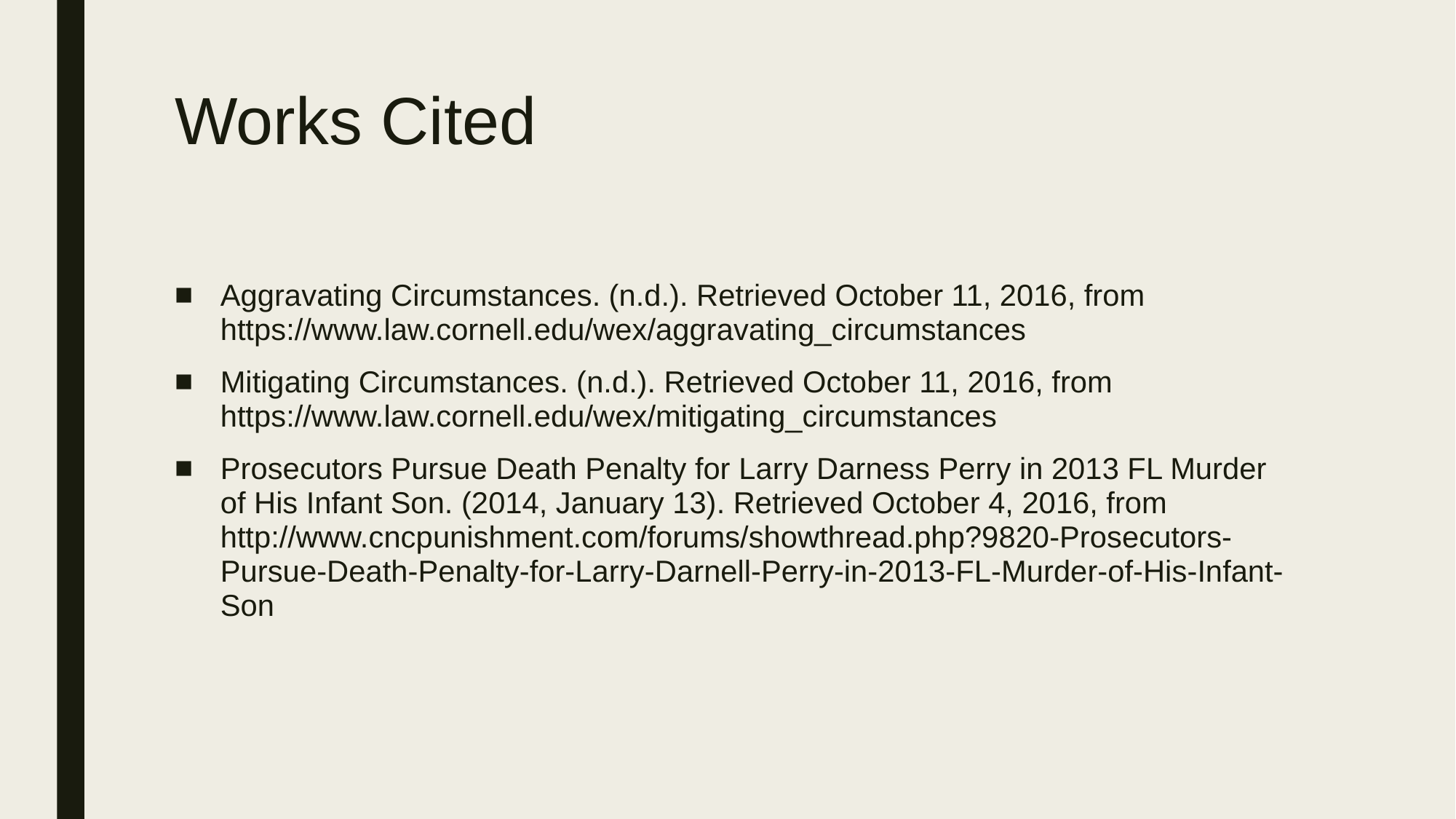

# Works Cited
Aggravating Circumstances. (n.d.). Retrieved October 11, 2016, from https://www.law.cornell.edu/wex/aggravating_circumstances
Mitigating Circumstances. (n.d.). Retrieved October 11, 2016, from https://www.law.cornell.edu/wex/mitigating_circumstances
Prosecutors Pursue Death Penalty for Larry Darness Perry in 2013 FL Murder of His Infant Son. (2014, January 13). Retrieved October 4, 2016, from http://www.cncpunishment.com/forums/showthread.php?9820-Prosecutors-Pursue-Death-Penalty-for-Larry-Darnell-Perry-in-2013-FL-Murder-of-His-Infant-Son